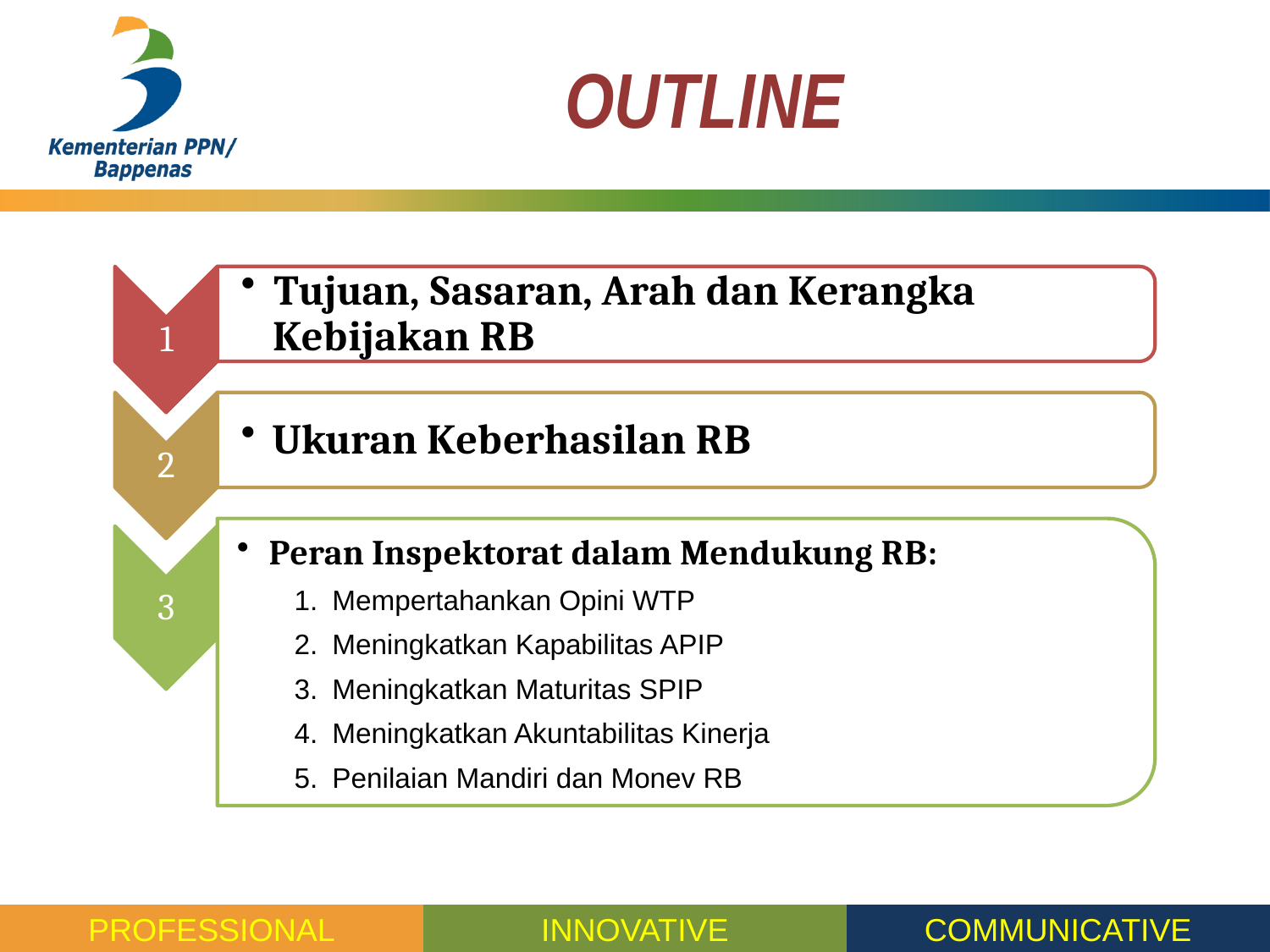

# OUTLINE
1
Tujuan, Sasaran, Arah dan Kerangka Kebijakan RB
2
Ukuran Keberhasilan RB
3
Peran Inspektorat dalam Mendukung RB:
Mempertahankan Opini WTP
Meningkatkan Kapabilitas APIP
Meningkatkan Maturitas SPIP
Meningkatkan Akuntabilitas Kinerja
Penilaian Mandiri dan Monev RB